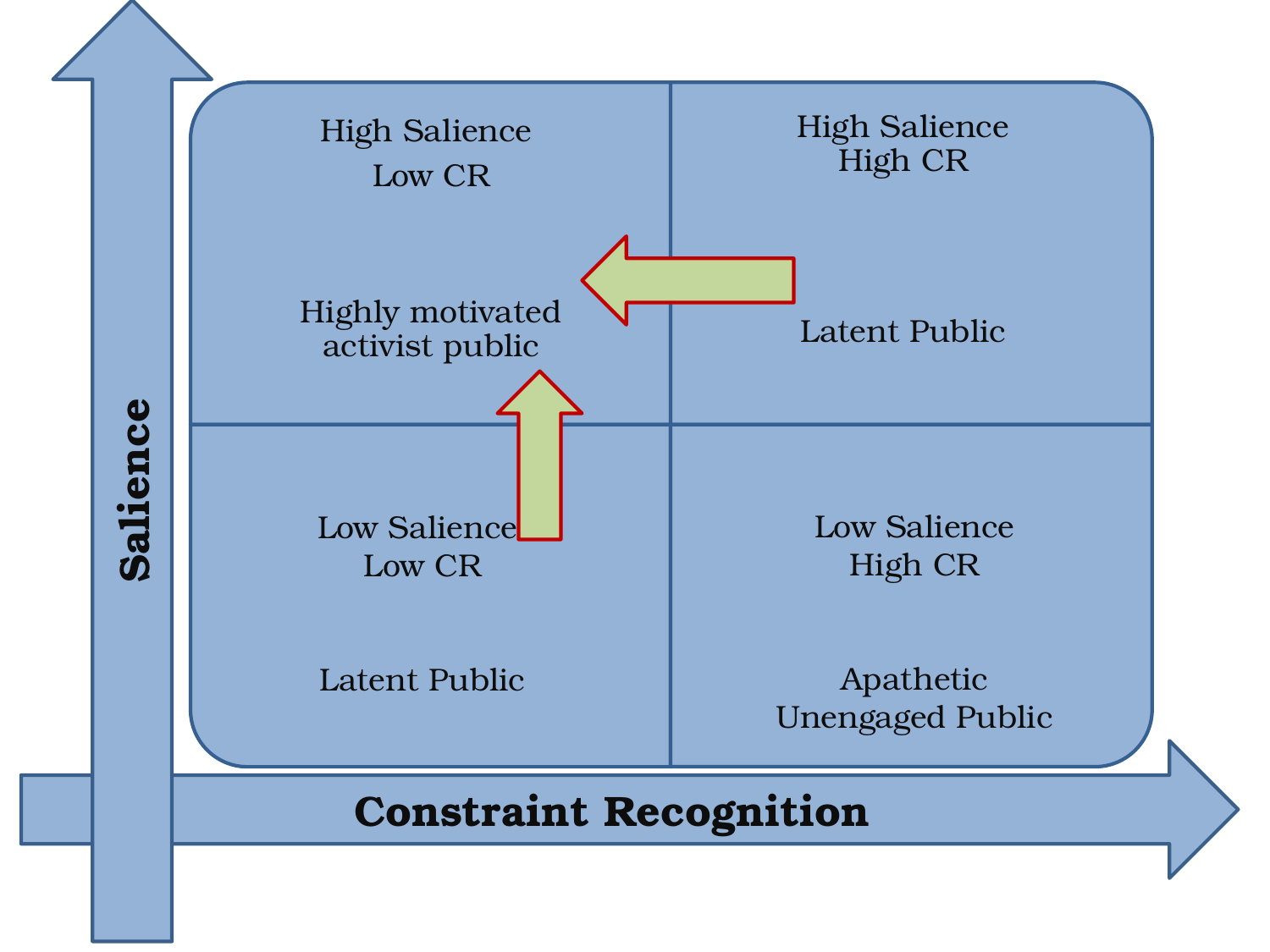

High Salience
High CR

Latent Public
High Salience
Low CR

Highly motivated activist public

Salience

Low Salience
Low CR

Latent Public

Low Salience
High CR

Apathetic Unengaged Public
Constraint Recognition